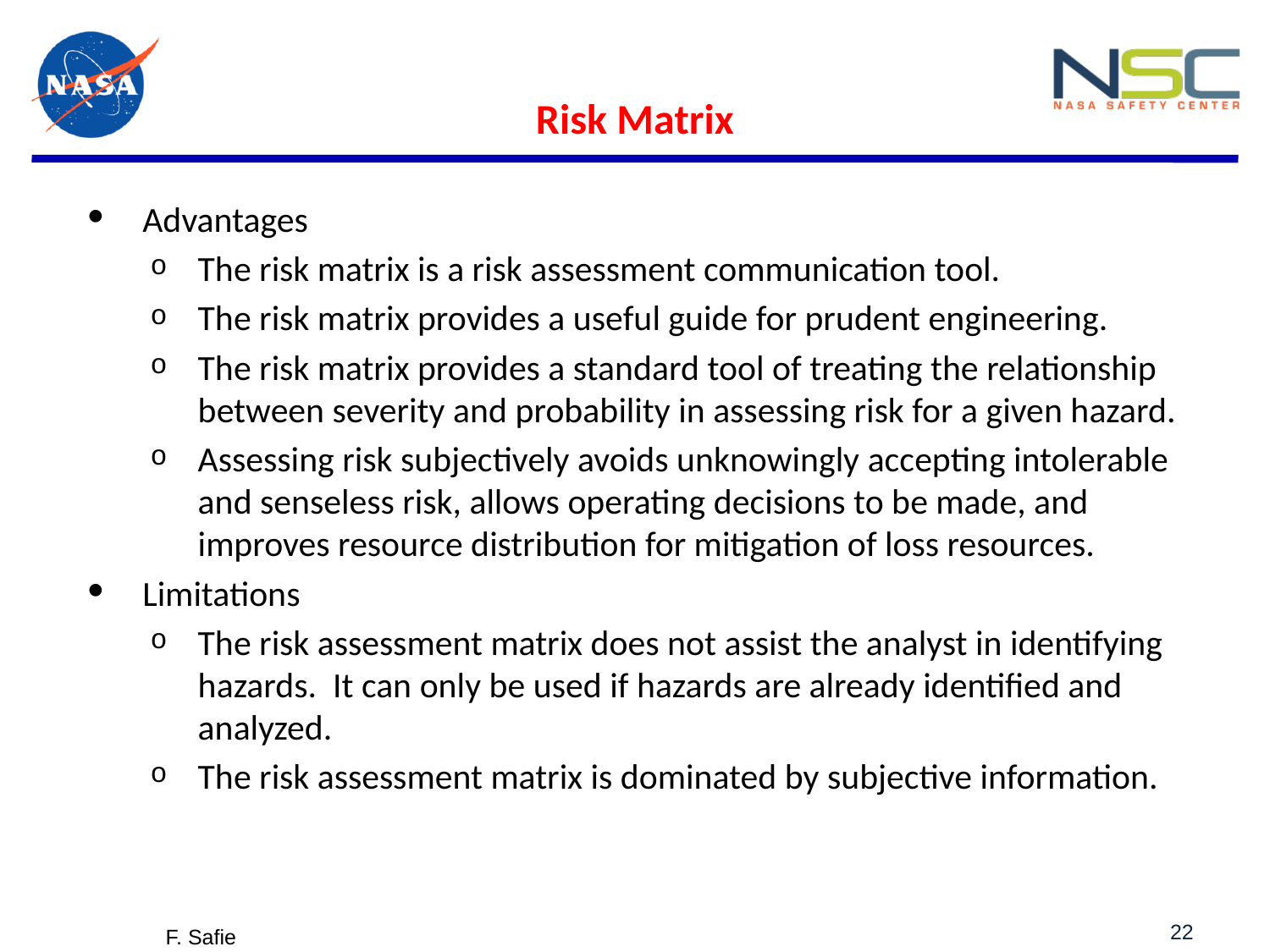

# Risk Matrix
 Advantages
The risk matrix is a risk assessment communication tool.
The risk matrix provides a useful guide for prudent engineering.
The risk matrix provides a standard tool of treating the relationship between severity and probability in assessing risk for a given hazard.
Assessing risk subjectively avoids unknowingly accepting intolerable and senseless risk, allows operating decisions to be made, and improves resource distribution for mitigation of loss resources.
 Limitations
The risk assessment matrix does not assist the analyst in identifying hazards.  It can only be used if hazards are already identified and analyzed.
The risk assessment matrix is dominated by subjective information.

22
F. Safie